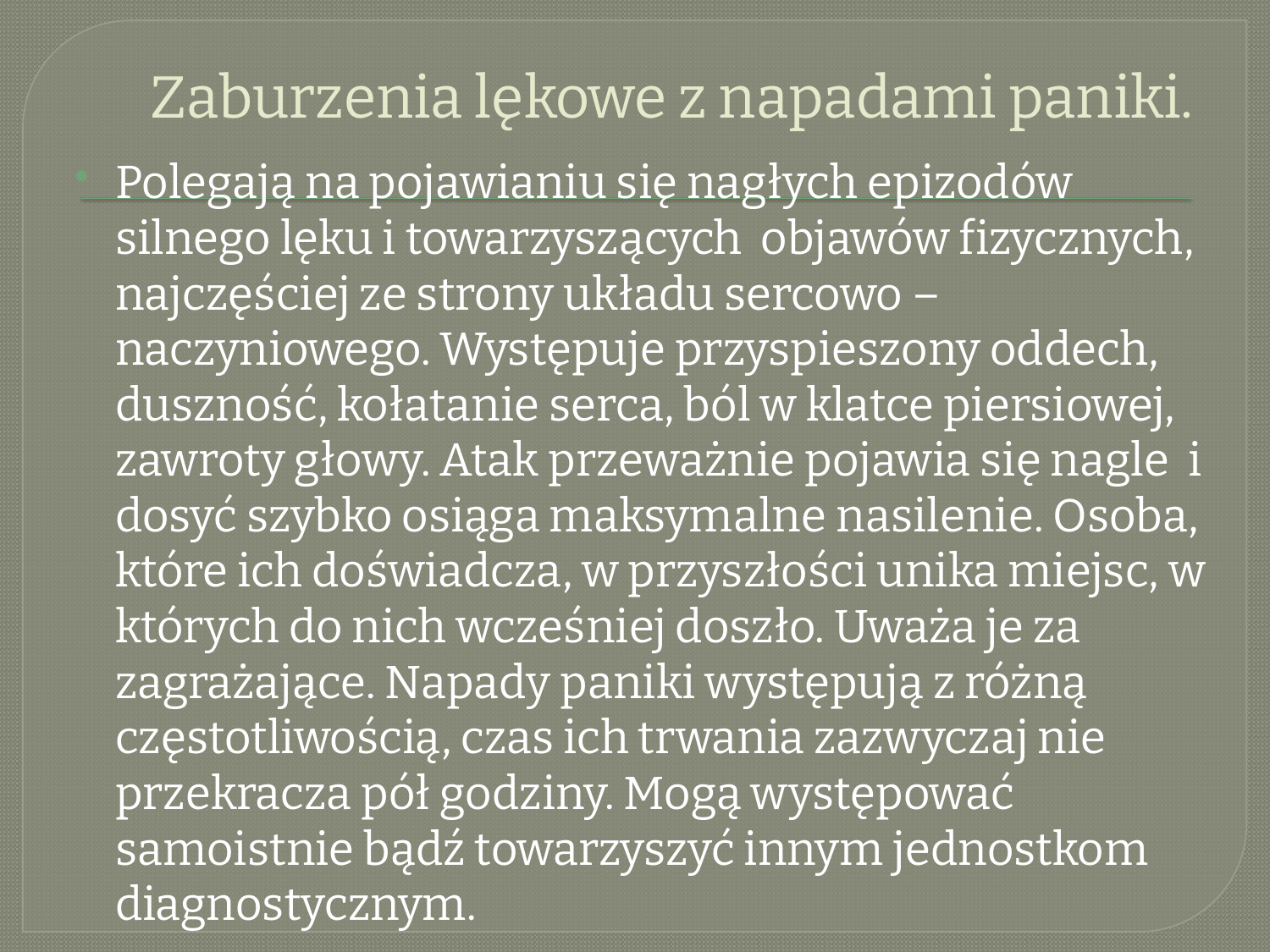

# Zaburzenia lękowe z napadami paniki.
Polegają na pojawianiu się nagłych epizodów silnego lęku i towarzyszących  objawów fizycznych, najczęściej ze strony układu sercowo – naczyniowego. Występuje przyspieszony oddech, duszność, kołatanie serca, ból w klatce piersiowej, zawroty głowy. Atak przeważnie pojawia się nagle  i dosyć szybko osiąga maksymalne nasilenie. Osoba, które ich doświadcza, w przyszłości unika miejsc, w których do nich wcześniej doszło. Uważa je za zagrażające. Napady paniki występują z różną częstotliwością, czas ich trwania zazwyczaj nie przekracza pół godziny. Mogą występować samoistnie bądź towarzyszyć innym jednostkom diagnostycznym.